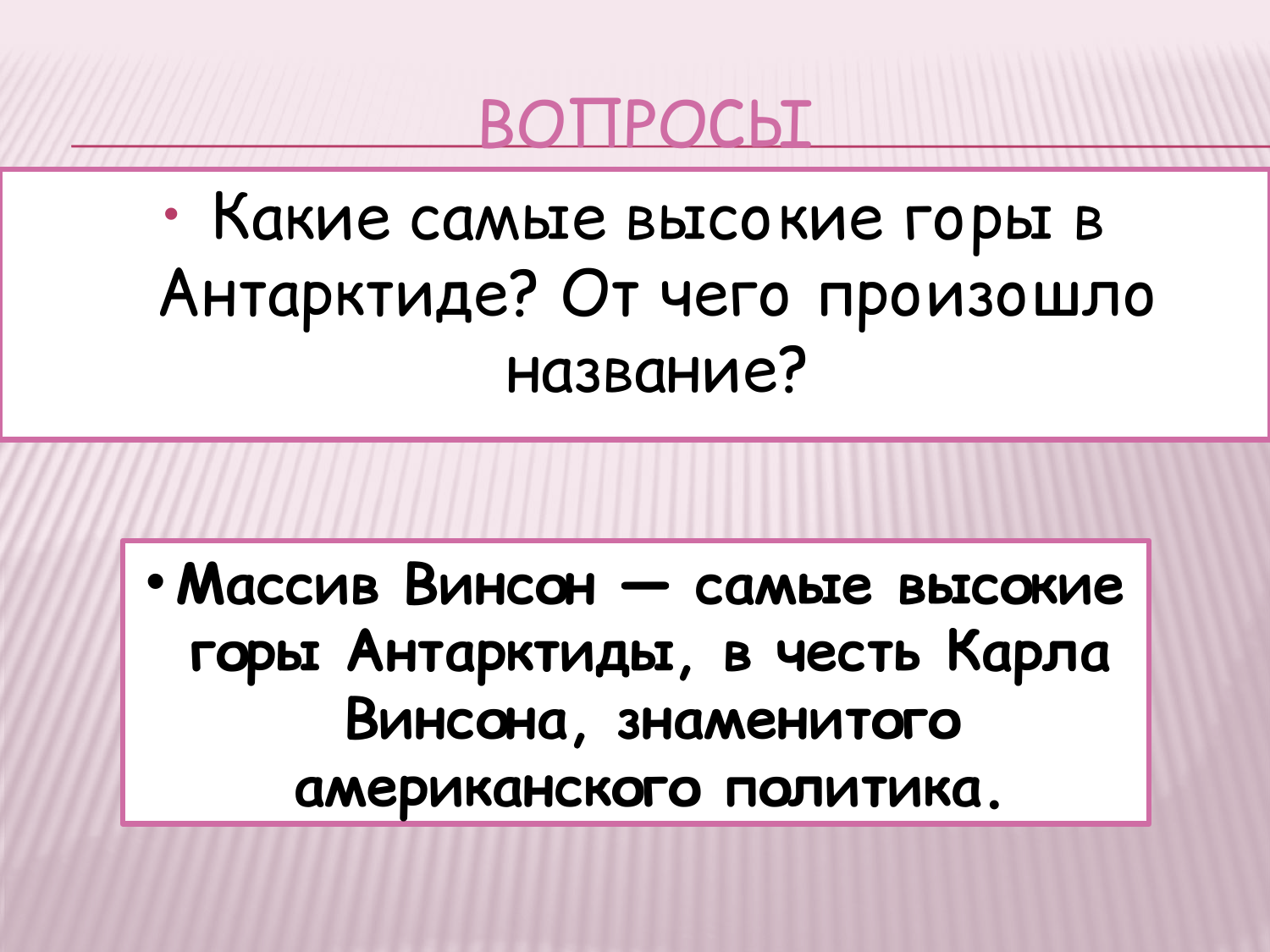

# ВОПРОСЫ
Какие самые высокие горы в Антарктиде? От чего произошло название?

Массив Винсон — самые высокие горы Антарктиды, в честь Карла Винсона, знаменитого американского политика.